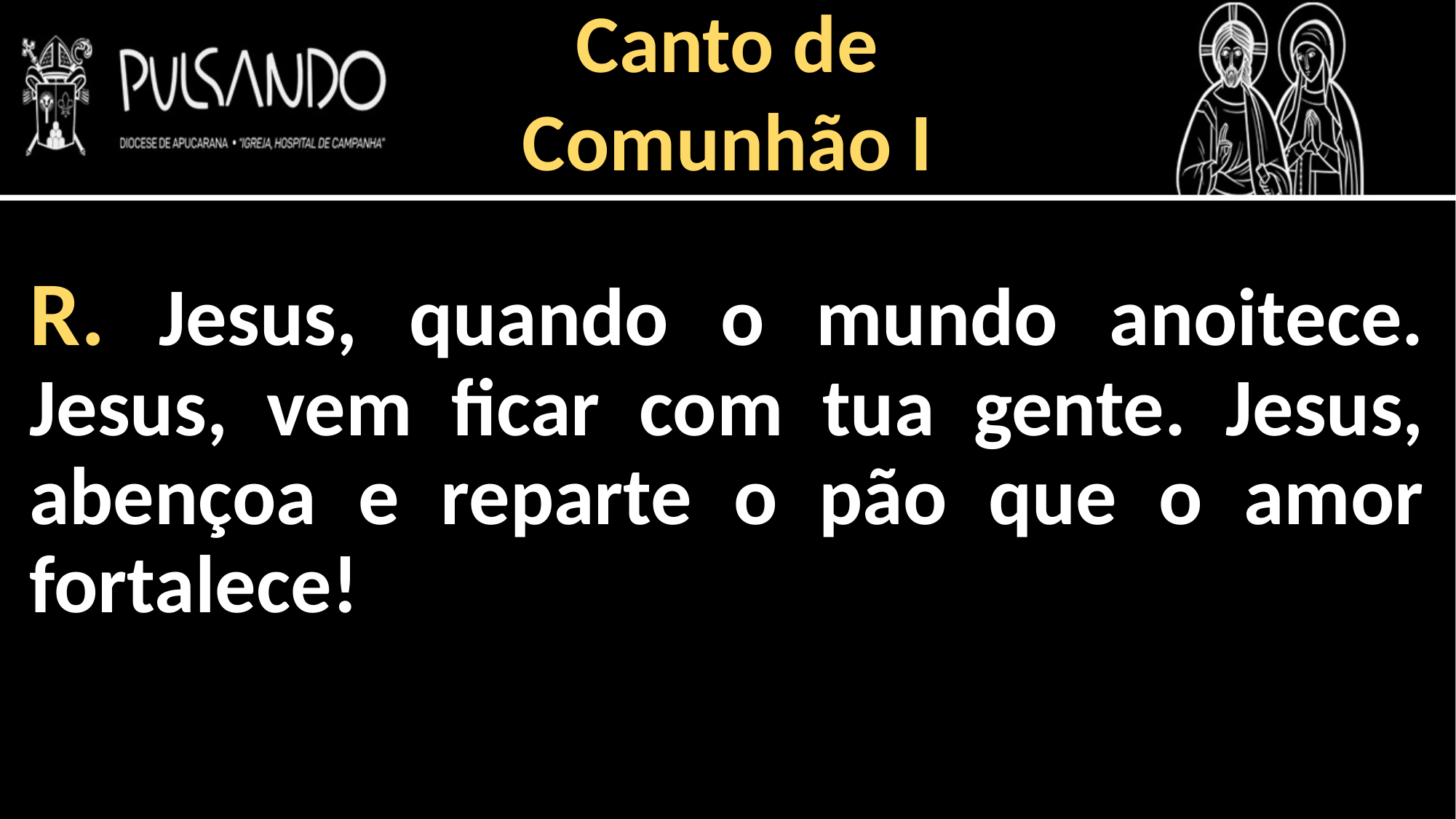

Canto de
Comunhão I
R. Jesus, quando o mundo anoitece. Jesus, vem ficar com tua gente. Jesus, abençoa e reparte o pão que o amor fortalece!